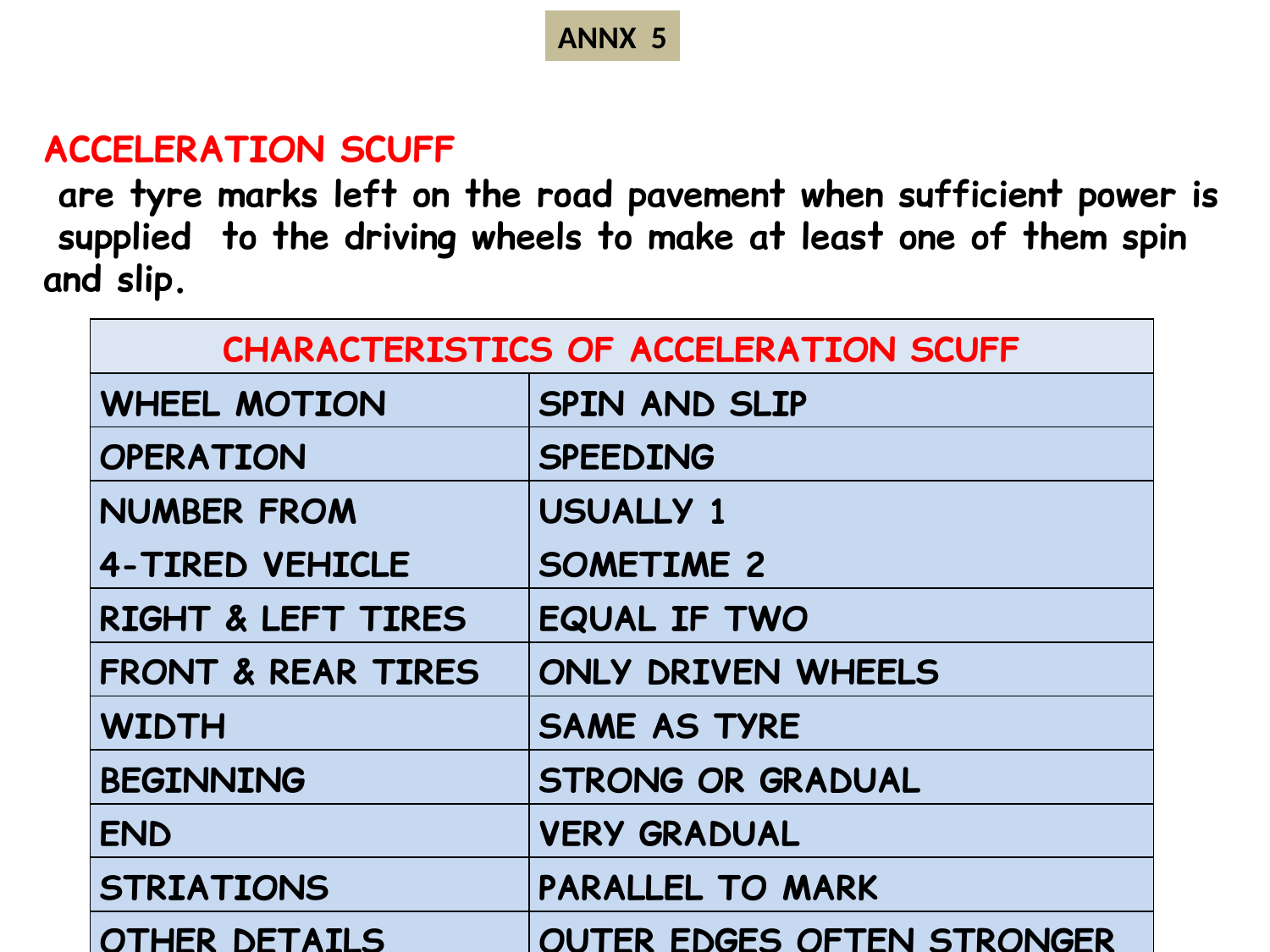

ANNX  5
ACCELERATION SCUFF

 are tyre marks left on the road pavement when sufficient power is
 supplied  to the driving wheels to make at least one of them spin
and slip.
| CHARACTERISTICS OF ACCELERATION SCUFF |  |
| --- | --- |
| WHEEL MOTION | SPIN AND SLIP |
| OPERATION | SPEEDING |
| NUMBER FROM 4-TIRED VEHICLE | USUALLY 1 SOMETIME 2 |
| RIGHT & LEFT TIRES | EQUAL IF TWO |
| FRONT & REAR TIRES | ONLY DRIVEN WHEELS |
| WIDTH | SAME AS TYRE |
| BEGINNING | STRONG OR GRADUAL |
| END | VERY GRADUAL |
| STRIATIONS | PARALLEL TO MARK |
| OTHER DETAILS | OUTER EDGES OFTEN STRONGER |
| LENGTH | 0.1 TO 15M |